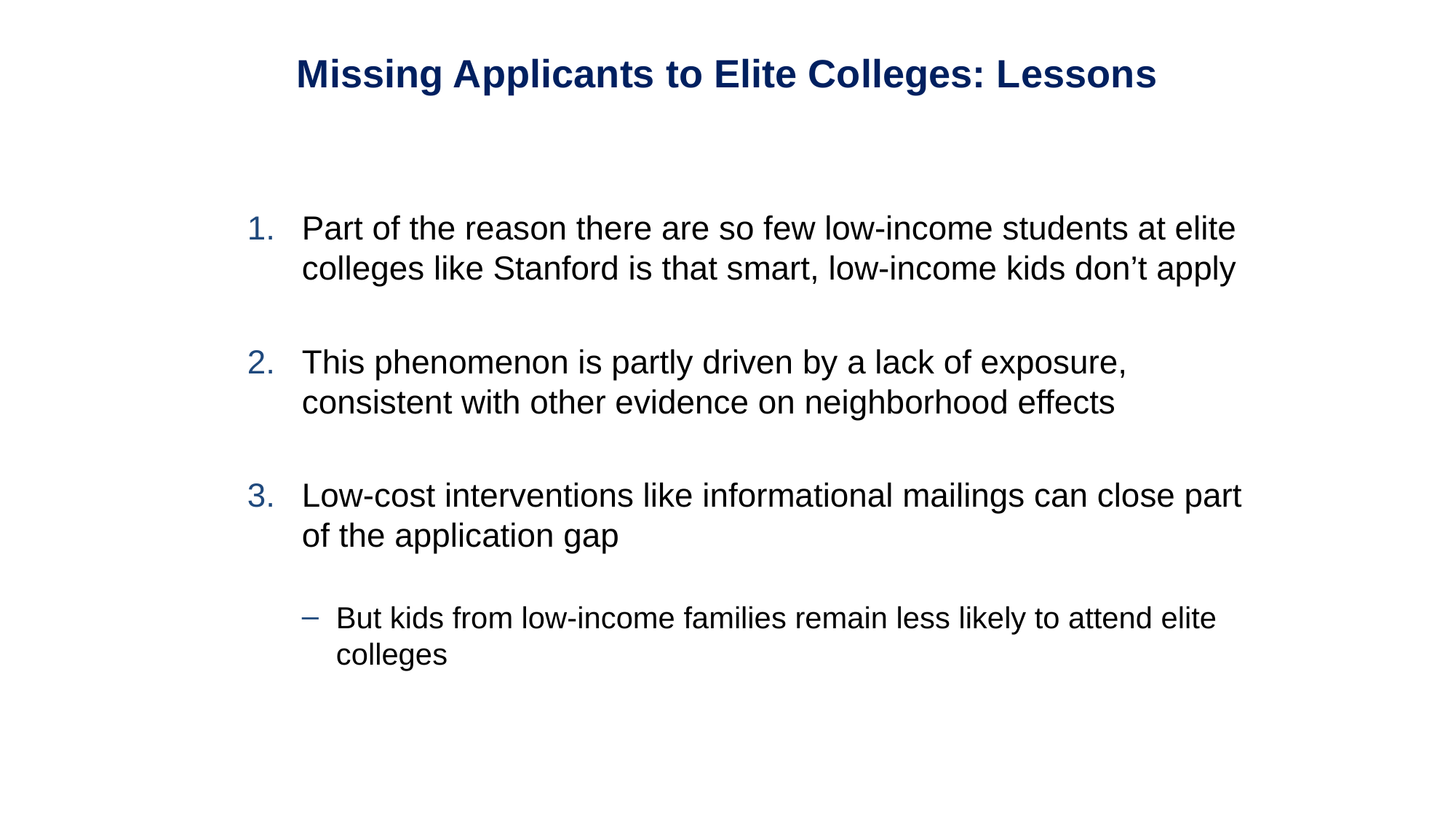

Missing Applicants to Elite Colleges: Lessons

Part of the reason there are so few low-income students at elite colleges like Stanford is that smart, low-income kids don’t apply

This phenomenon is partly driven by a lack of exposure, consistent with other evidence on neighborhood effects

Low-cost interventions like informational mailings can close part of the application gap

But kids from low-income families remain less likely to attend elite colleges